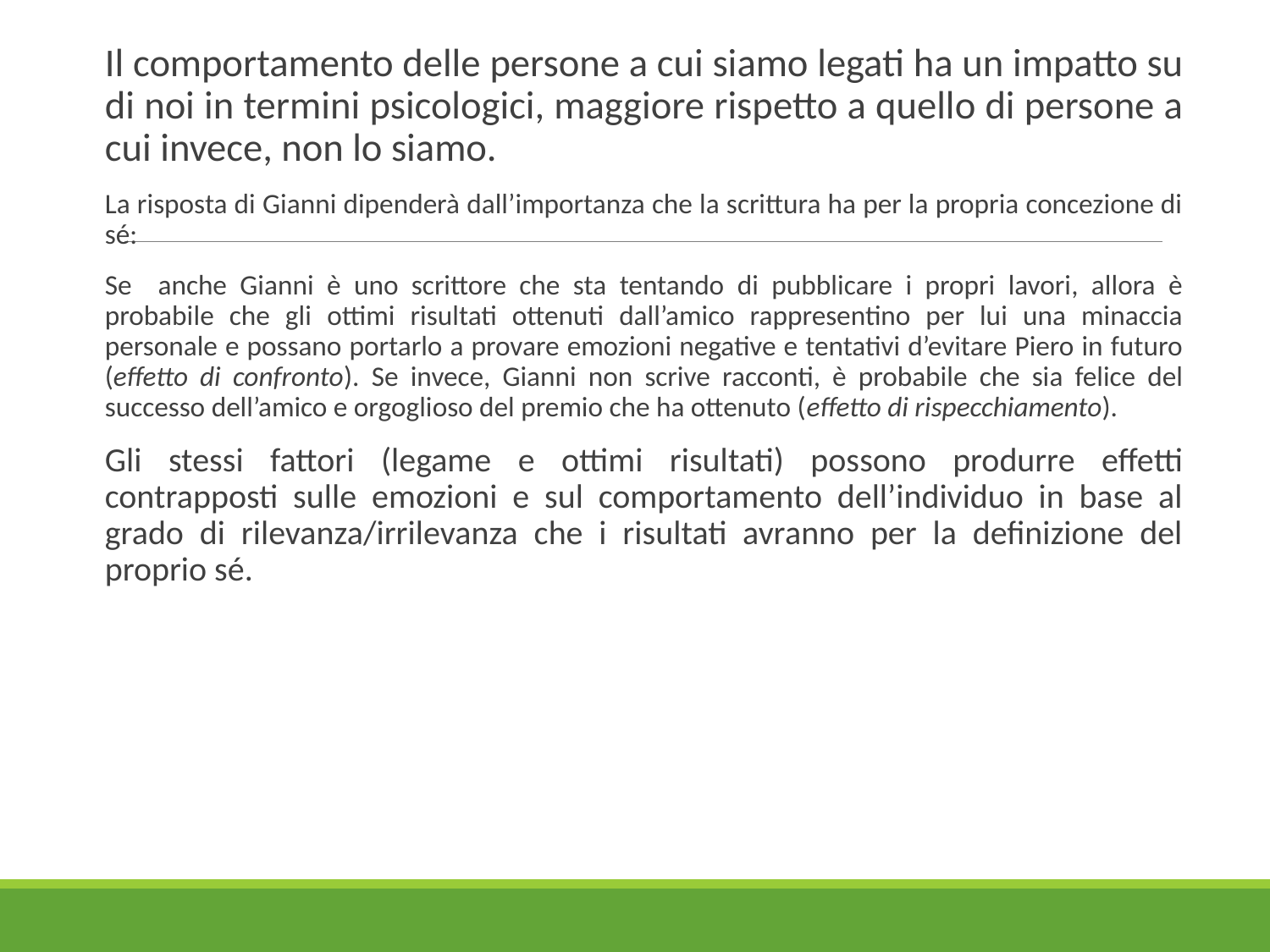

Il comportamento delle persone a cui siamo legati ha un impatto su di noi in termini psicologici, maggiore rispetto a quello di persone a cui invece, non lo siamo.
La risposta di Gianni dipenderà dall’importanza che la scrittura ha per la propria concezione di sé:
Se  anche Gianni è uno scrittore che sta tentando di pubblicare i propri lavori, allora è probabile che gli ottimi risultati ottenuti dall’amico rappresentino per lui una minaccia personale e possano portarlo a provare emozioni negative e tentativi d’evitare Piero in futuro (effetto di confronto). Se invece, Gianni non scrive racconti, è probabile che sia felice del successo dell’amico e orgoglioso del premio che ha ottenuto (effetto di rispecchiamento).
Gli stessi fattori (legame e ottimi risultati) possono produrre effetti contrapposti sulle emozioni e sul comportamento dell’individuo in base al grado di rilevanza/irrilevanza che i risultati avranno per la definizione del proprio sé.